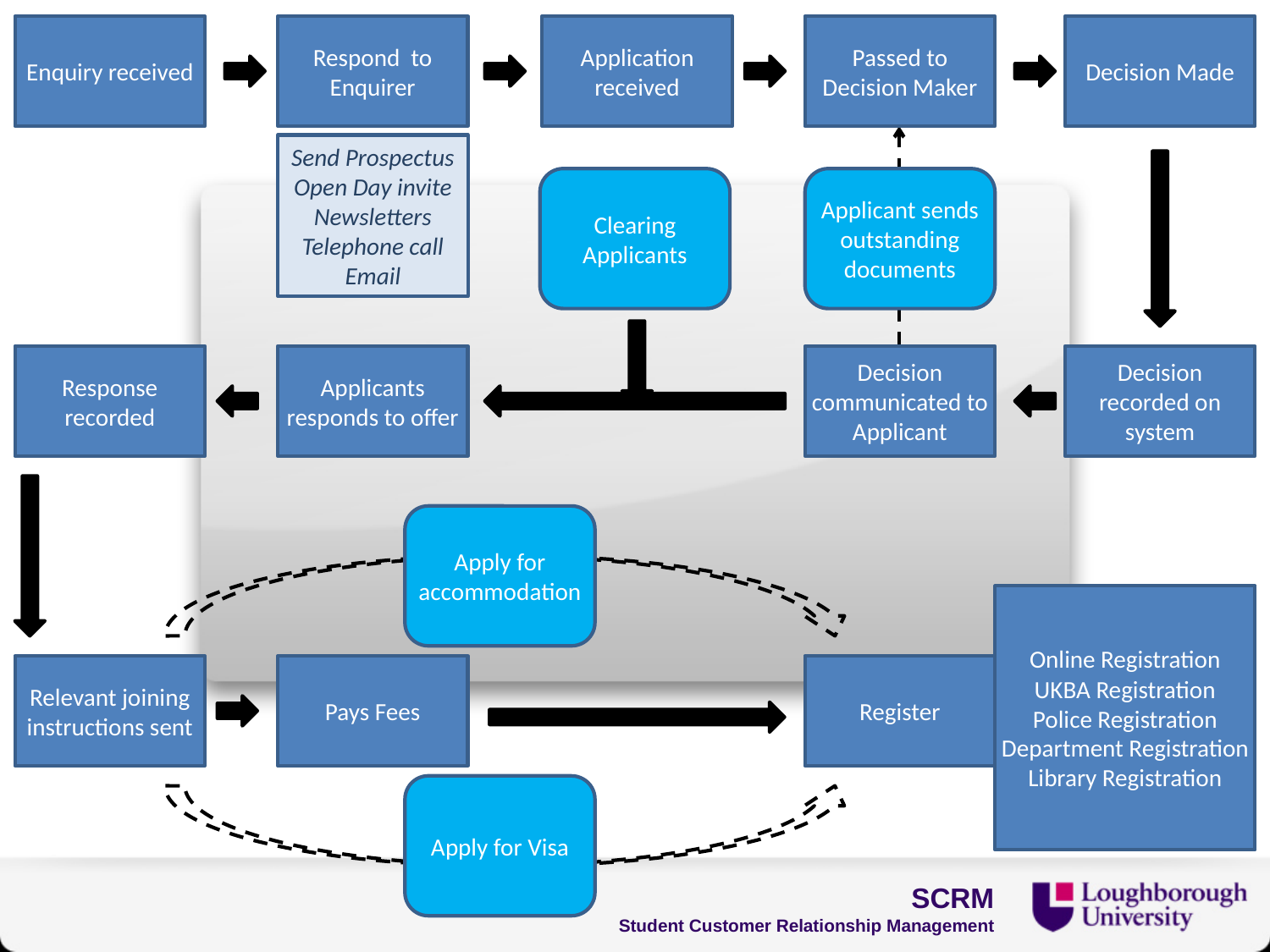

Enquiry received
Respond  to Enquirer
Application received
Passed to Decision Maker
Decision Made

Send Prospectus
Open Day invite
Newsletters
Telephone call
Email
Clearing Applicants
Applicant sends outstanding documents

Response recorded
Applicants responds to offer
Decision communicated to Applicant
Decision recorded on system

Apply for accommodation

Online Registration
UKBA Registration
Police Registration
Department Registration
Library Registration
Register
Relevant joining instructions sent
Pays Fees

Apply for Visa

SCRM
Student Customer Relationship Management